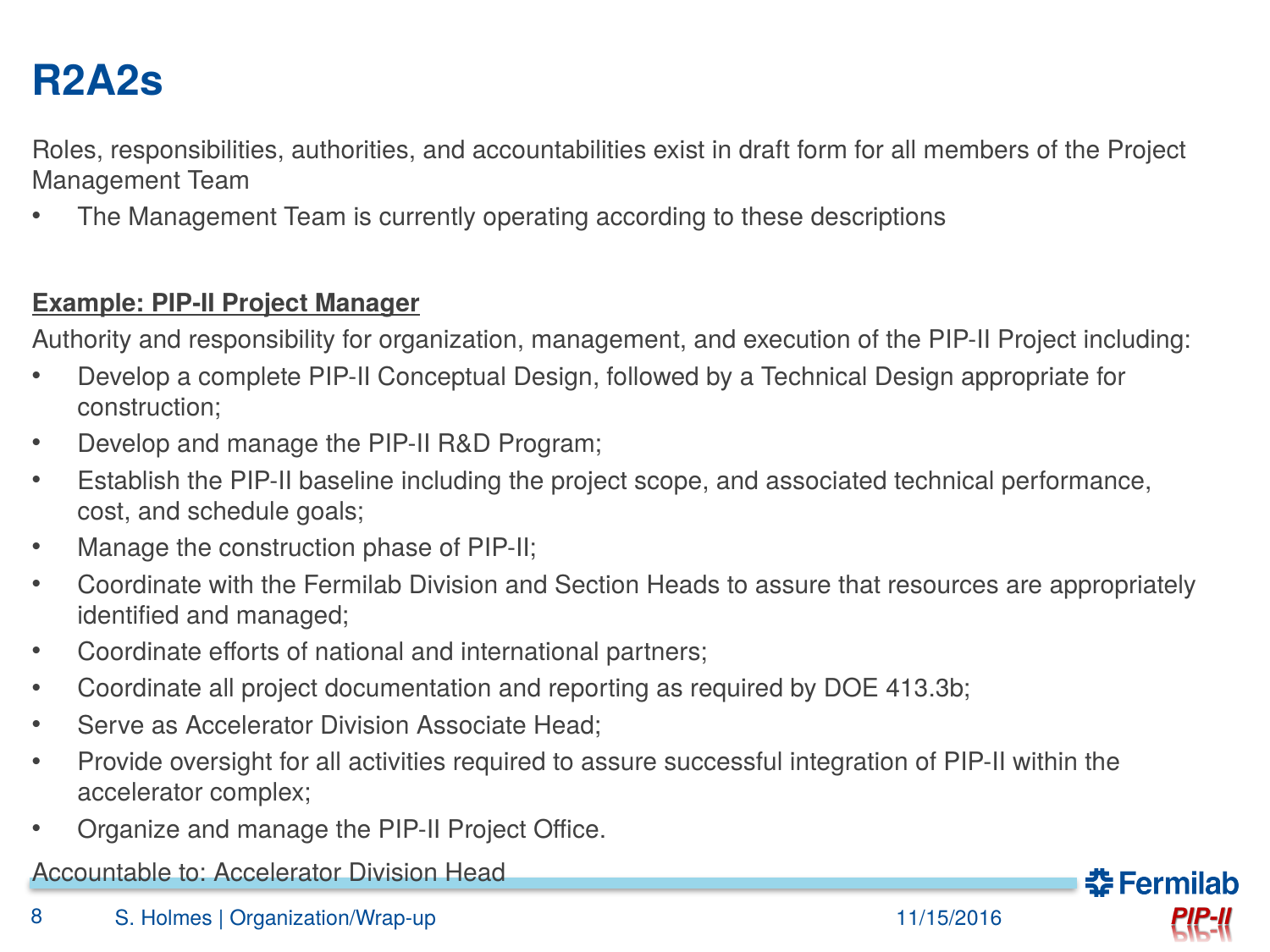

# R2A2s
Roles, responsibilities, authorities, and accountabilities exist in draft form for all members of the Project Management Team
The Management Team is currently operating according to these descriptions

Example: PIP-II Project Manager
Authority and responsibility for organization, management, and execution of the PIP-II Project including:
Develop a complete PIP-II Conceptual Design, followed by a Technical Design appropriate for construction;
Develop and manage the PIP-II R&D Program;
Establish the PIP-II baseline including the project scope, and associated technical performance, cost, and schedule goals;
Manage the construction phase of PIP-II;
Coordinate with the Fermilab Division and Section Heads to assure that resources are appropriately identified and managed;
Coordinate efforts of national and international partners;
Coordinate all project documentation and reporting as required by DOE 413.3b;
Serve as Accelerator Division Associate Head;
Provide oversight for all activities required to assure successful integration of PIP-II within the accelerator complex;
Organize and manage the PIP-II Project Office.
Accountable to: Accelerator Division Head

8
S. Holmes | Organization/Wrap-up
11/15/2016